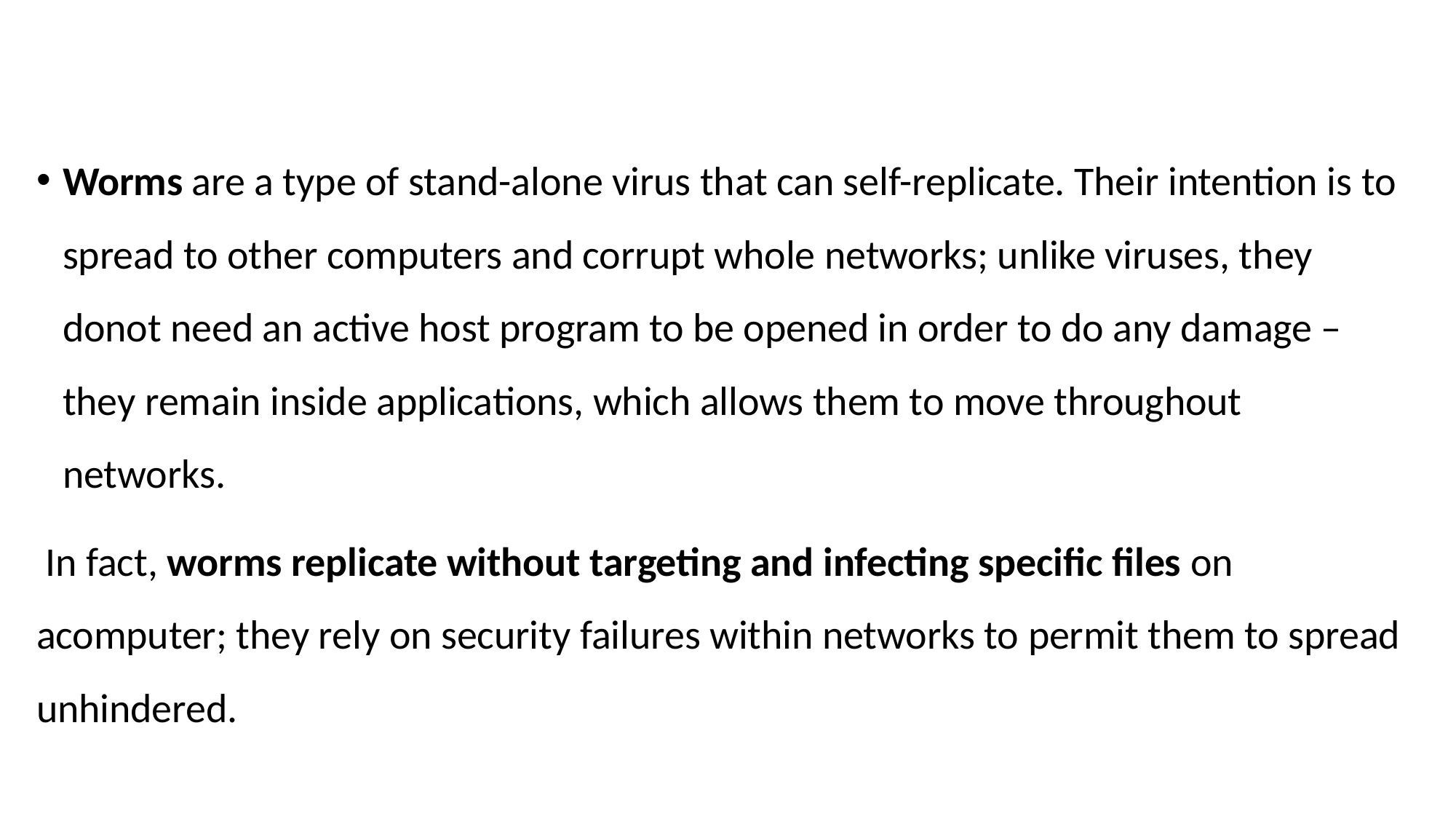

Worms are a type of stand-alone virus that can self-replicate. Their intention is to spread to other computers and corrupt whole networks; unlike viruses, they donot need an active host program to be opened in order to do any damage – they remain inside applications, which allows them to move throughout networks.
 In fact, worms replicate without targeting and infecting specific files on acomputer; they rely on security failures within networks to permit them to spread unhindered.